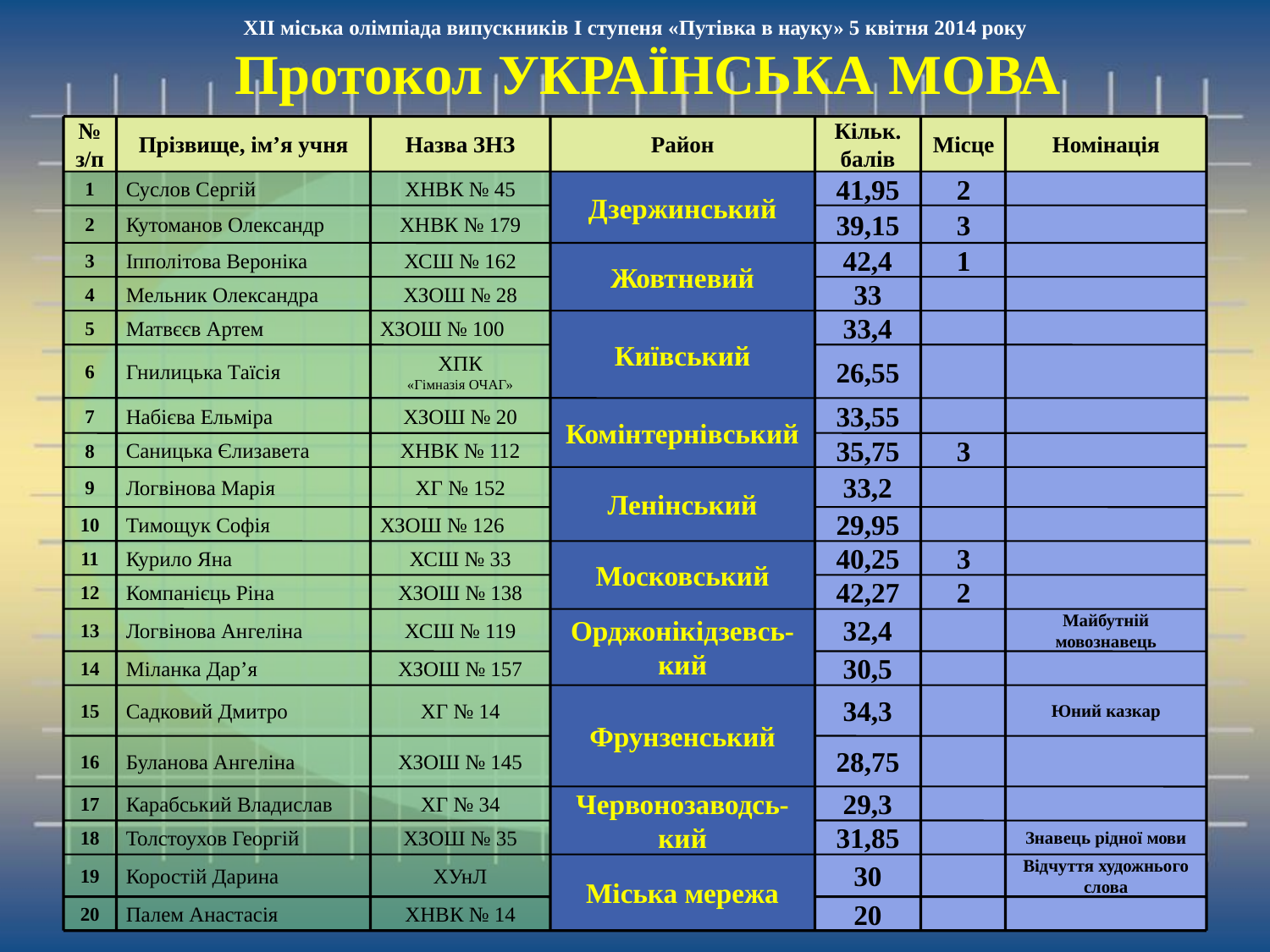

# ХІІ міська олімпіада випускників І ступеня «Путівка в науку» 5 квітня 2014 року
Протокол УКРАЇНСЬКА МОВА

№
з/п

Прізвище, ім’я учня

Назва ЗНЗ

Район

Кільк. балів

Місце

Номінація

1

Суслов Сергій
ХНВК № 45
Дзержинський
41,95
2

2

Кутоманов Олександр
ХНВК № 179
39,15

3

3

Іпполітова Вероніка
ХСШ № 162
Жовтневий
42,4
1

4

Мельник Олександра
ХЗОШ № 28
33

5

Матвєєв Артем
ХЗОШ № 100
Київський
33,4

6

Гнилицька Таїсія
ХПК
«Гімназія ОЧАГ»
26,55

7

Набієва Ельміра
ХЗОШ № 20
Комінтернівський
33,55

8

Саницька Єлизавета
ХНВК № 112
35,75

3

9

Логвінова Марія
ХГ № 152
Ленінський
33,2

10

Тимощук Софія
ХЗОШ № 126
29,95

11

Курило Яна
ХСШ № 33
Московський
40,25
3

12

Компанієць Ріна
ХЗОШ № 138
42,27

2

13

Логвінова Ангеліна
ХСШ № 119
Орджонікідзевсь-кий
32,4

Майбутній мовознавець
14

Міланка Дар’я
ХЗОШ № 157
30,5

15

Садковий Дмитро
ХГ № 14
Фрунзенський
34,3

Юний казкар
16

Буланова Ангеліна
ХЗОШ № 145
28,75

17

Карабський Владислав
ХГ № 34
Червонозаводсь-кий
29,3

18

Толстоухов Георгій
ХЗОШ № 35
31,85

Знавець рідної мови
19

Коростій Дарина
ХУнЛ
Міська мережа
30

Відчуття художнього слова
20

Палем Анастасія
ХНВК № 14
20